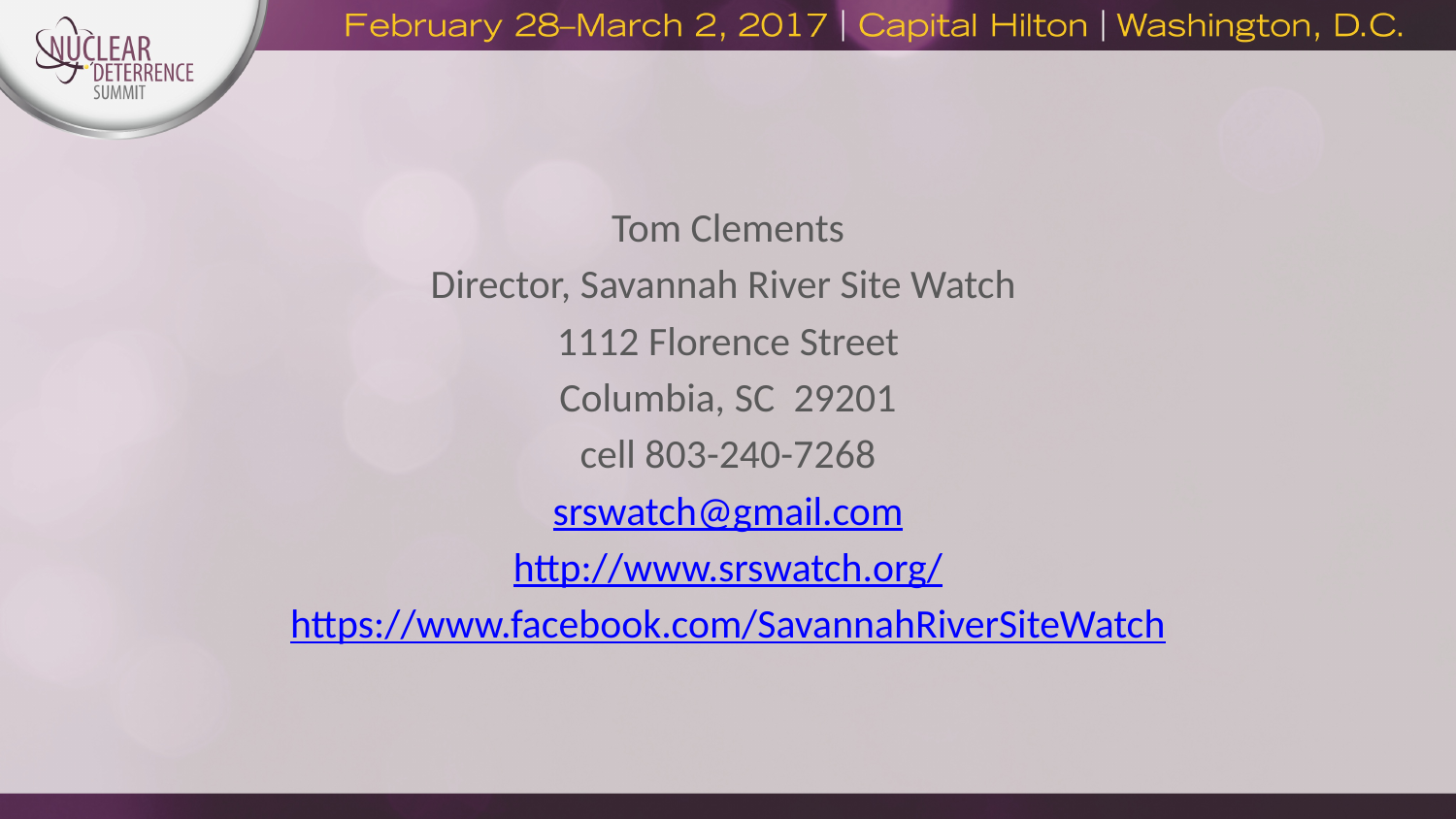

#

Tom Clements
Director, Savannah River Site Watch
1112 Florence Street
Columbia, SC  29201
cell 803-240-7268
srswatch@gmail.com
http://www.srswatch.org/
https://www.facebook.com/SavannahRiverSiteWatch